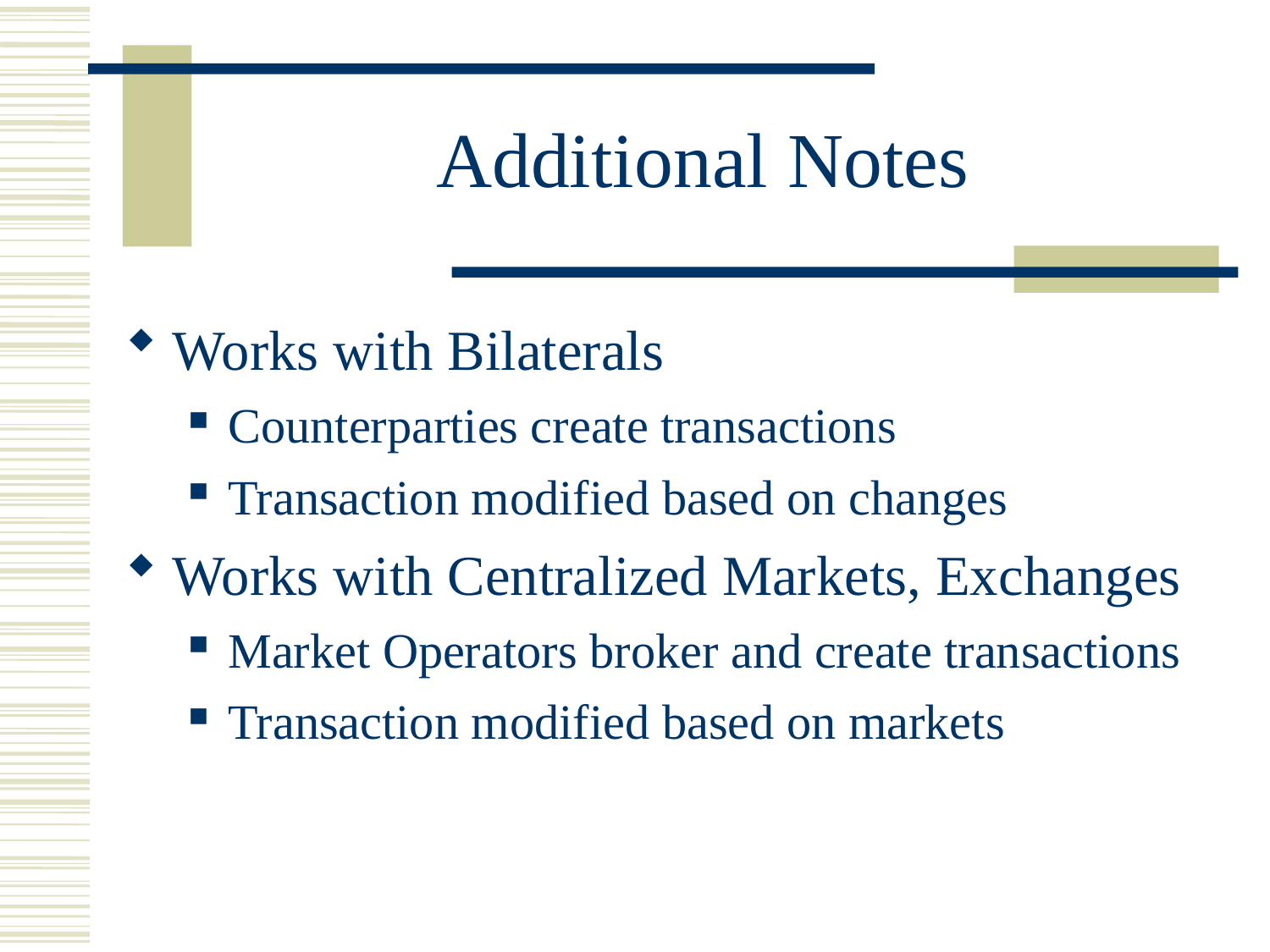

# Additional Notes
Works with Bilaterals
Counterparties create transactions
Transaction modified based on changes
Works with Centralized Markets, Exchanges
Market Operators broker and create transactions
Transaction modified based on markets